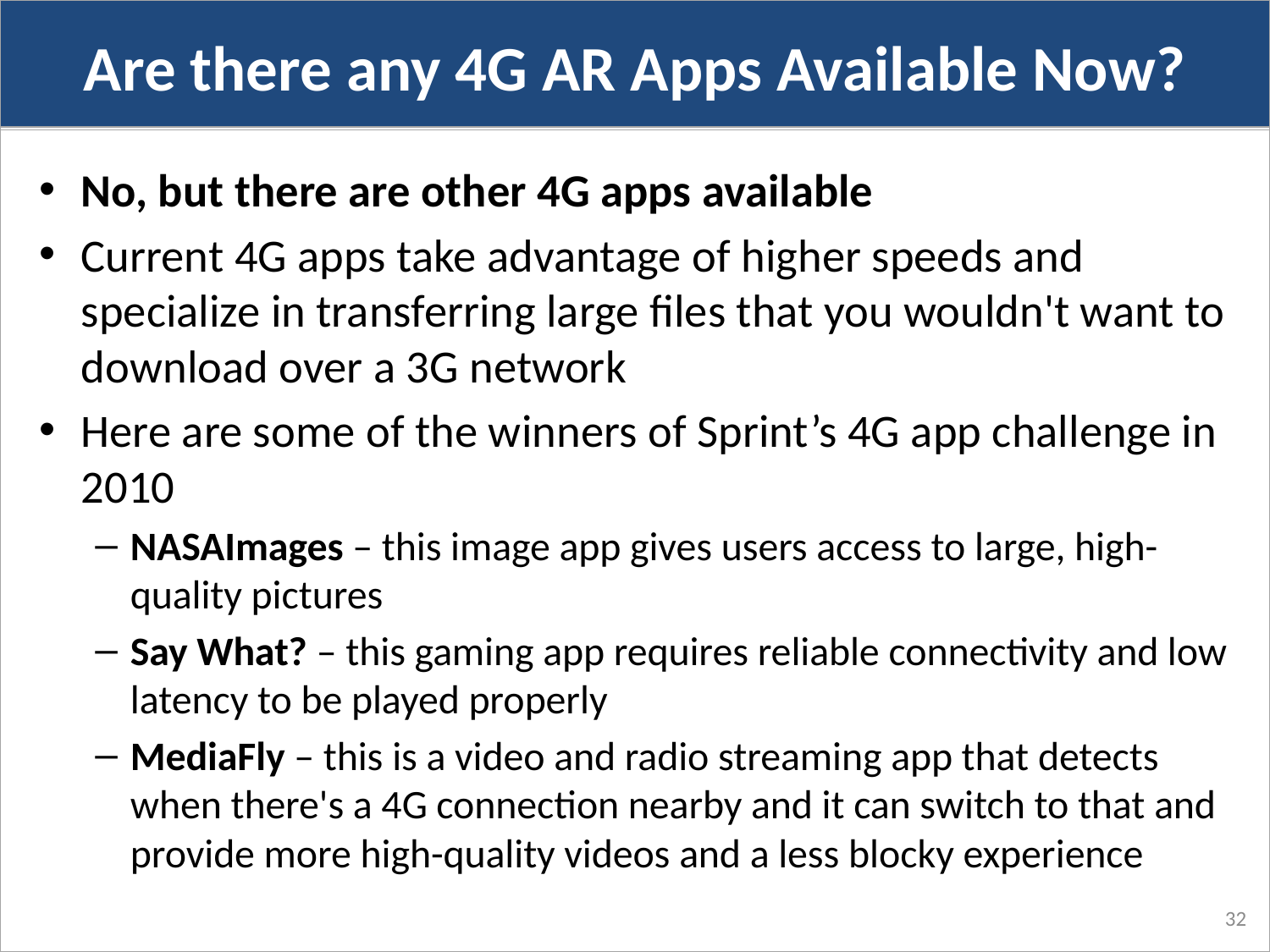

Are there any 4G AR Apps Available Now?
No, but there are other 4G apps available
Current 4G apps take advantage of higher speeds and specialize in transferring large files that you wouldn't want to download over a 3G network
Here are some of the winners of Sprint’s 4G app challenge in 2010
NASAImages – this image app gives users access to large, high-quality pictures
Say What? – this gaming app requires reliable connectivity and low latency to be played properly
MediaFly – this is a video and radio streaming app that detects when there's a 4G connection nearby and it can switch to that and provide more high-quality videos and a less blocky experience

32